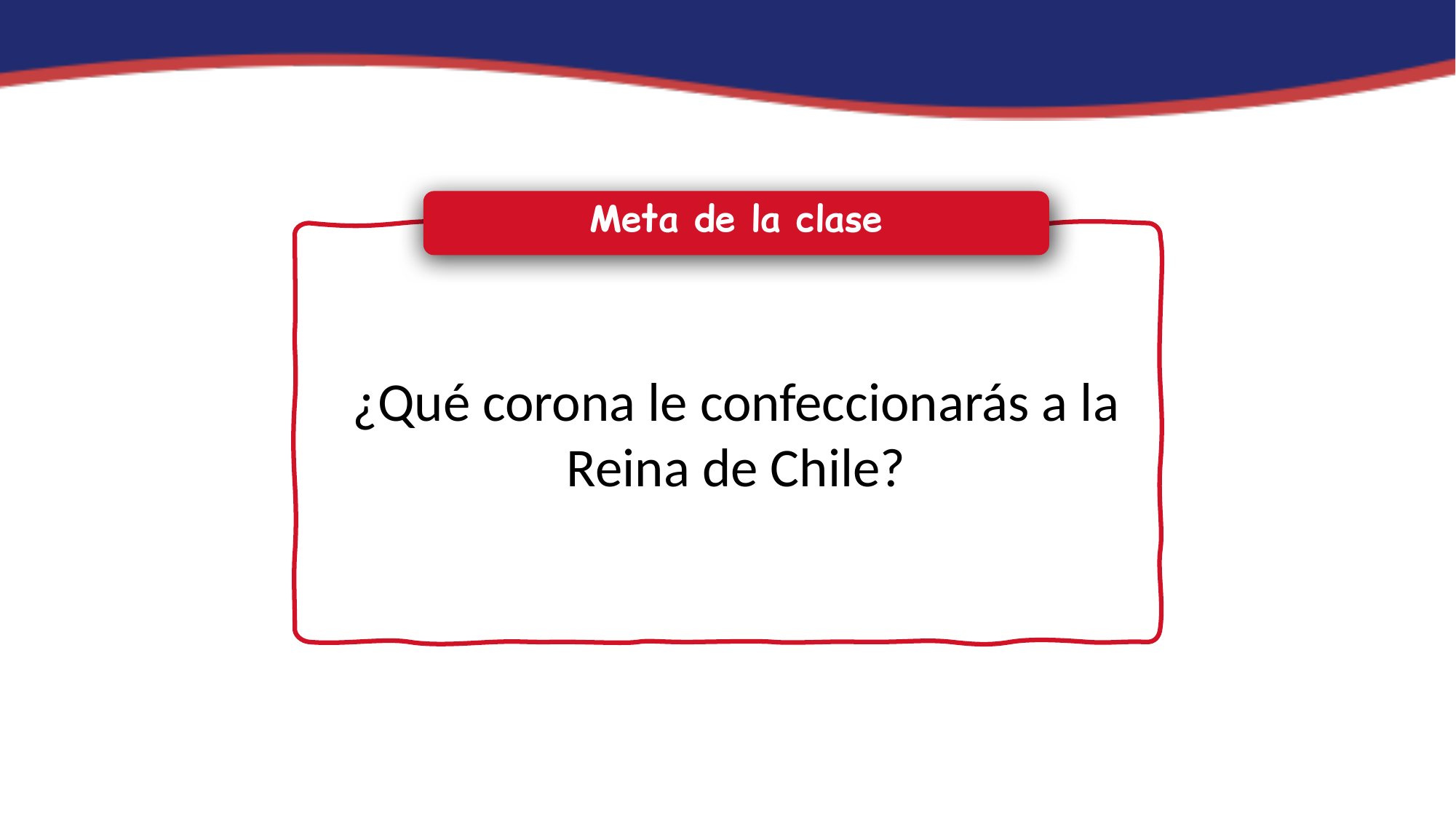

Meta de la clase

¿Qué corona le confeccionarás a la Reina de Chile?